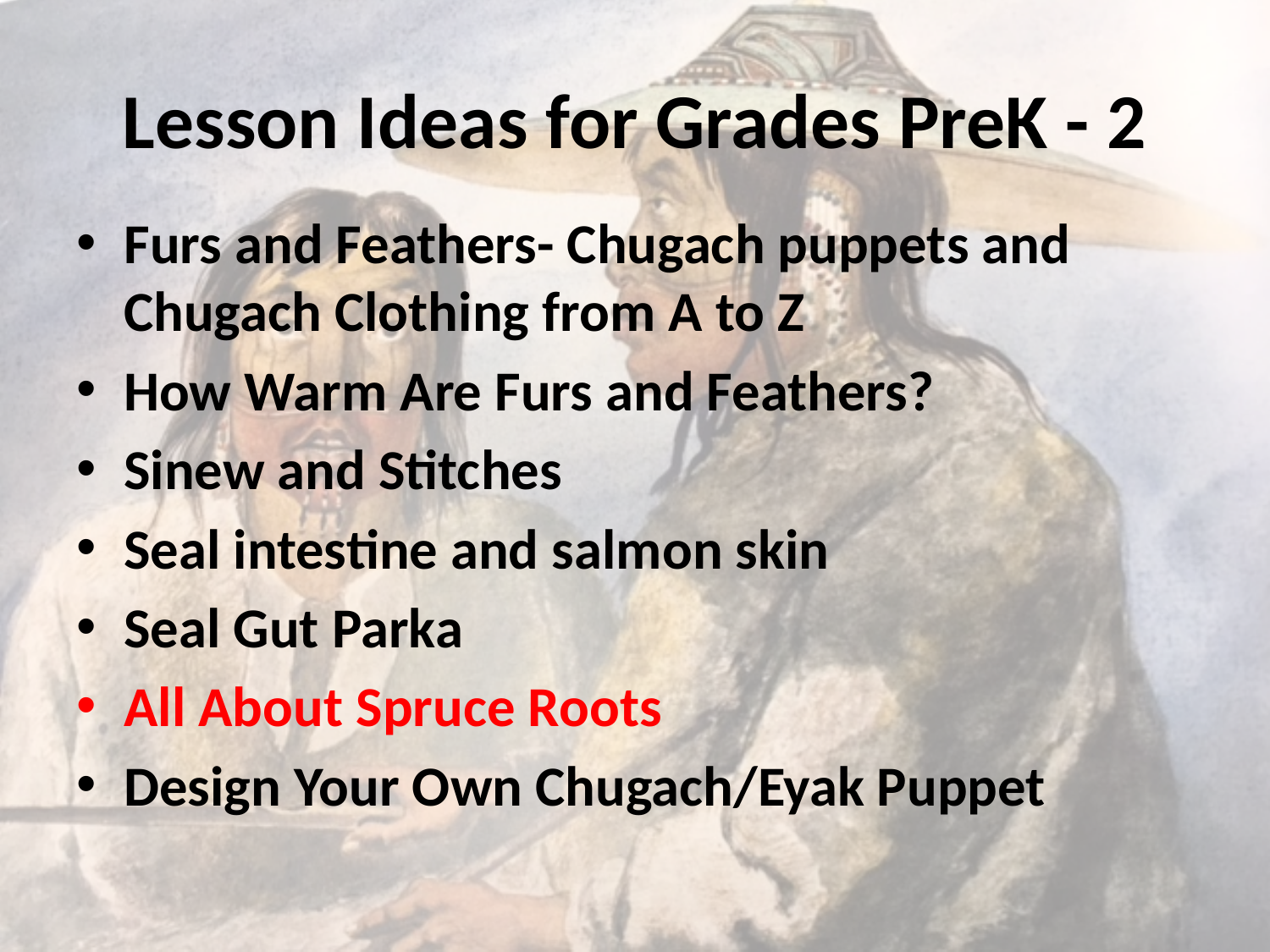

# Lesson Ideas for Grades PreK - 2
Furs and Feathers- Chugach puppets and Chugach Clothing from A to Z
How Warm Are Furs and Feathers?
Sinew and Stitches
Seal intestine and salmon skin
Seal Gut Parka
All About Spruce Roots
Design Your Own Chugach/Eyak Puppet